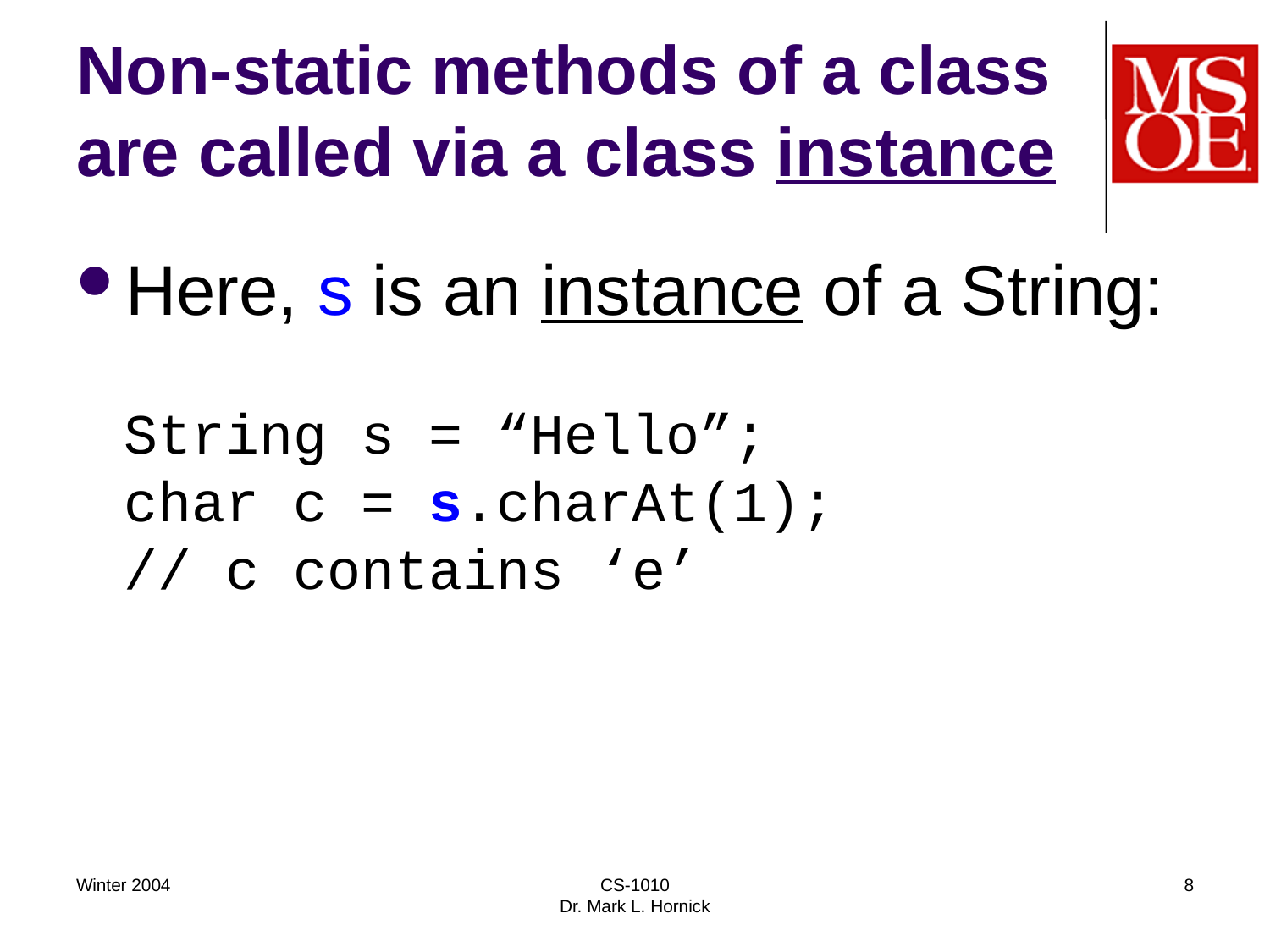

# Non-static methods of a class are called via a class instance
Here, s is an instance of a String:
String s = “Hello”;
char c = s.charAt(1);
// c contains ‘e’

Winter 2004
CS-1010
Dr. Mark L. Hornick
8